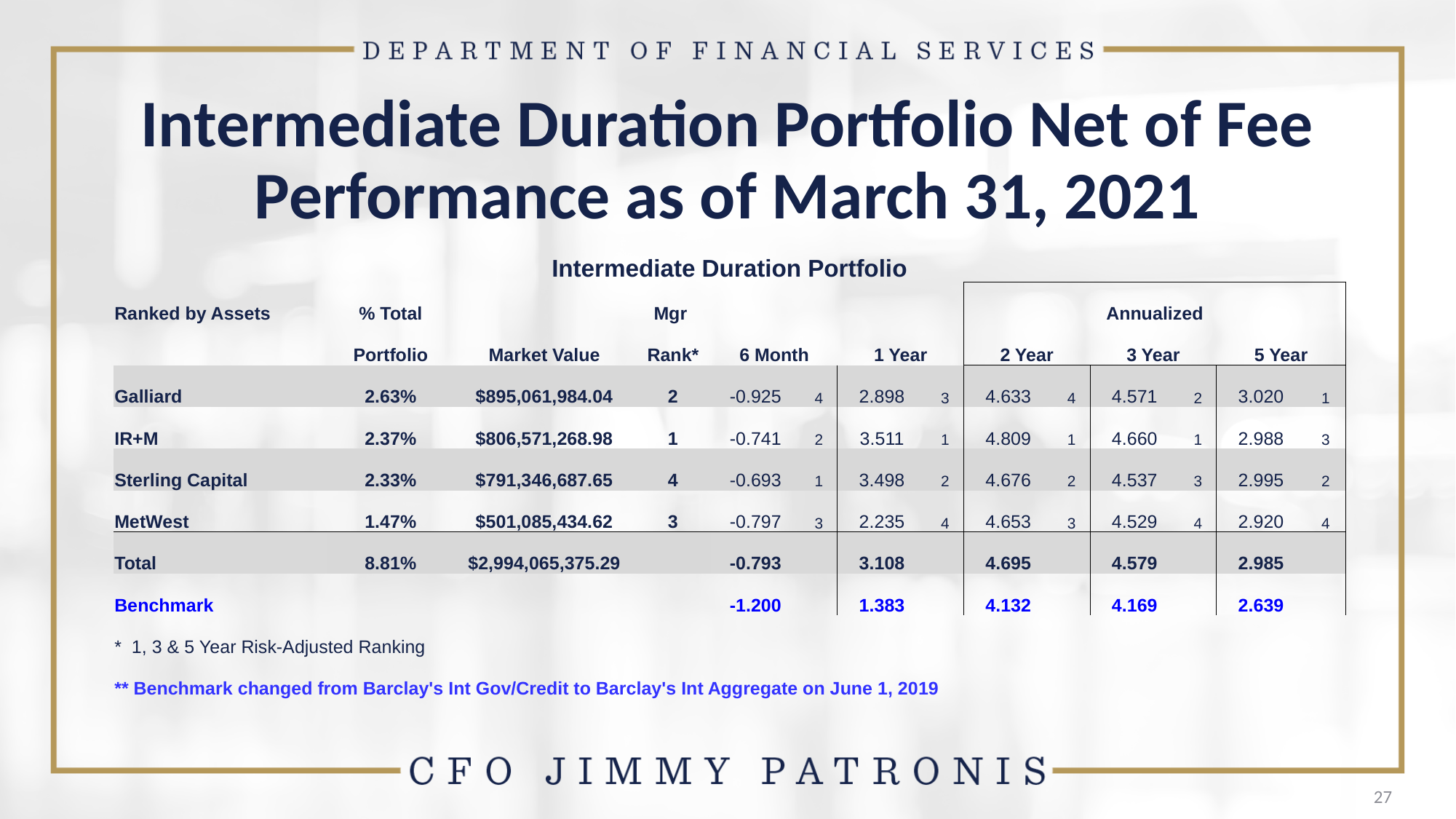

# Intermediate Duration Portfolio Net of Fee Performance as of March 31, 2021
| Intermediate Duration Portfolio |  |  |  |  |  |  |  |  |  |  |  |  |  |
| --- | --- | --- | --- | --- | --- | --- | --- | --- | --- | --- | --- | --- | --- |
| Ranked by Assets | % Total |  | Mgr |  |  |  |  | Annualized |  |  |  |  |  |
|  | Portfolio | Market Value | Rank\* | 6 Month |  | 1 Year |  | 2 Year |  | 3 Year |  | 5 Year |  |
| Galliard | 2.63% | $895,061,984.04 | 2 | -0.925 | 4 | 2.898 | 3 | 4.633 | 4 | 4.571 | 2 | 3.020 | 1 |
| IR+M | 2.37% | $806,571,268.98 | 1 | -0.741 | 2 | 3.511 | 1 | 4.809 | 1 | 4.660 | 1 | 2.988 | 3 |
| Sterling Capital | 2.33% | $791,346,687.65 | 4 | -0.693 | 1 | 3.498 | 2 | 4.676 | 2 | 4.537 | 3 | 2.995 | 2 |
| MetWest | 1.47% | $501,085,434.62 | 3 | -0.797 | 3 | 2.235 | 4 | 4.653 | 3 | 4.529 | 4 | 2.920 | 4 |
| Total | 8.81% | $2,994,065,375.29 |  | -0.793 |  | 3.108 |  | 4.695 |  | 4.579 |  | 2.985 |  |
| Benchmark |  |  |  | -1.200 |  | 1.383 |  | 4.132 |  | 4.169 |  | 2.639 |  |
| \* 1, 3 & 5 Year Risk-Adjusted Ranking |  |  |  |  |  |  |  |  |  |  |  |  |  |
| \*\* Benchmark changed from Barclay's Int Gov/Credit to Barclay's Int Aggregate on June 1, 2019 |  |  |  |  |  |  |  |  |  |  |  |  |  |
27